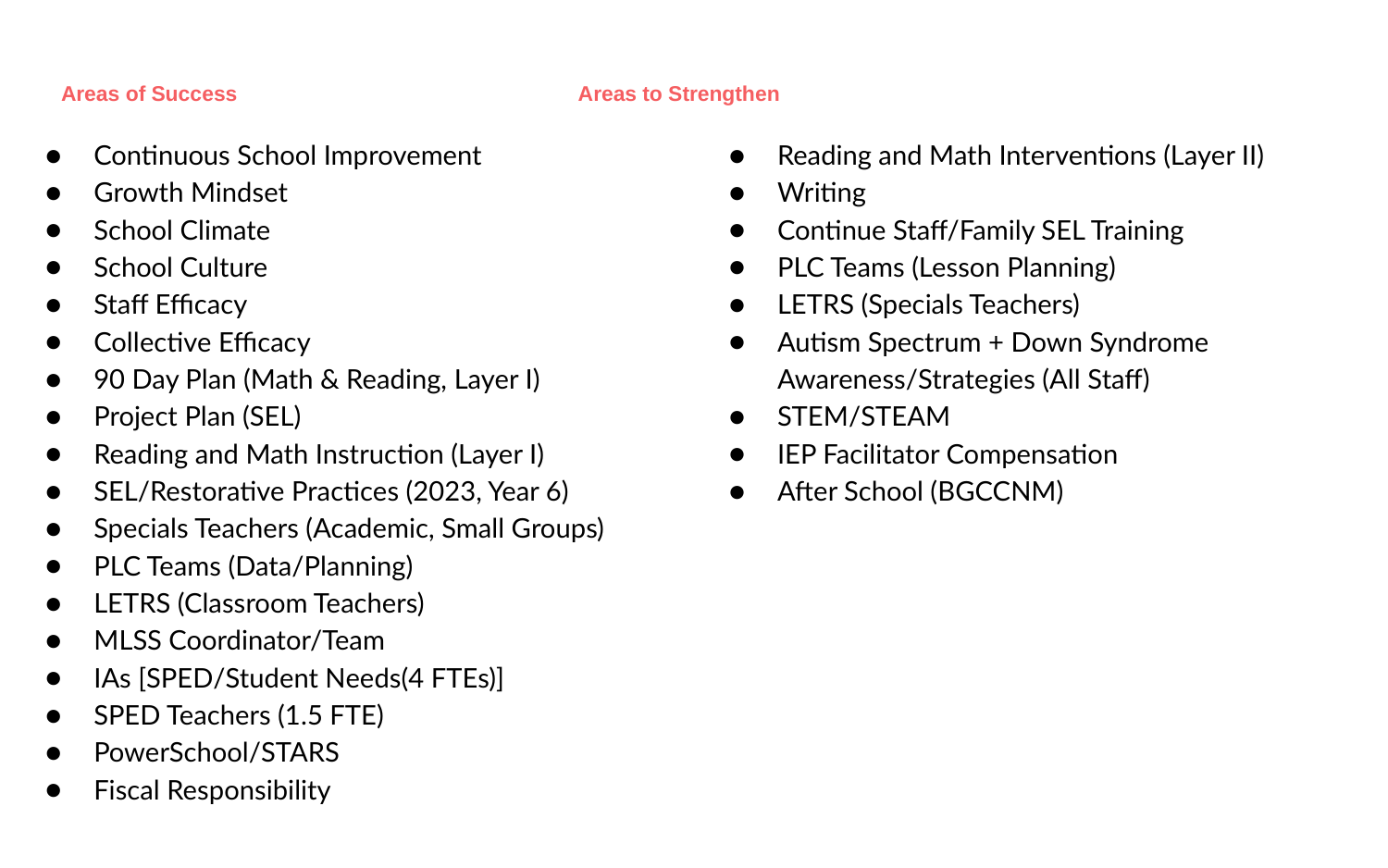

# Areas of Success                                                           Areas to Strengthen
Continuous School Improvement
Growth Mindset
School Climate
School Culture
Staff Efficacy
Collective Efficacy
90 Day Plan (Math & Reading, Layer I)
Project Plan (SEL)
Reading and Math Instruction (Layer I)
SEL/Restorative Practices (2023, Year 6)
Specials Teachers (Academic, Small Groups)
PLC Teams (Data/Planning)
LETRS (Classroom Teachers)
MLSS Coordinator/Team
IAs [SPED/Student Needs(4 FTEs)]
SPED Teachers (1.5 FTE)
PowerSchool/STARS
Fiscal Responsibility
Reading and Math Interventions (Layer II)
Writing
Continue Staff/Family SEL Training
PLC Teams (Lesson Planning)
LETRS (Specials Teachers)
Autism Spectrum + Down Syndrome Awareness/Strategies (All Staff)
STEM/STEAM
IEP Facilitator Compensation
After School (BGCCNM)